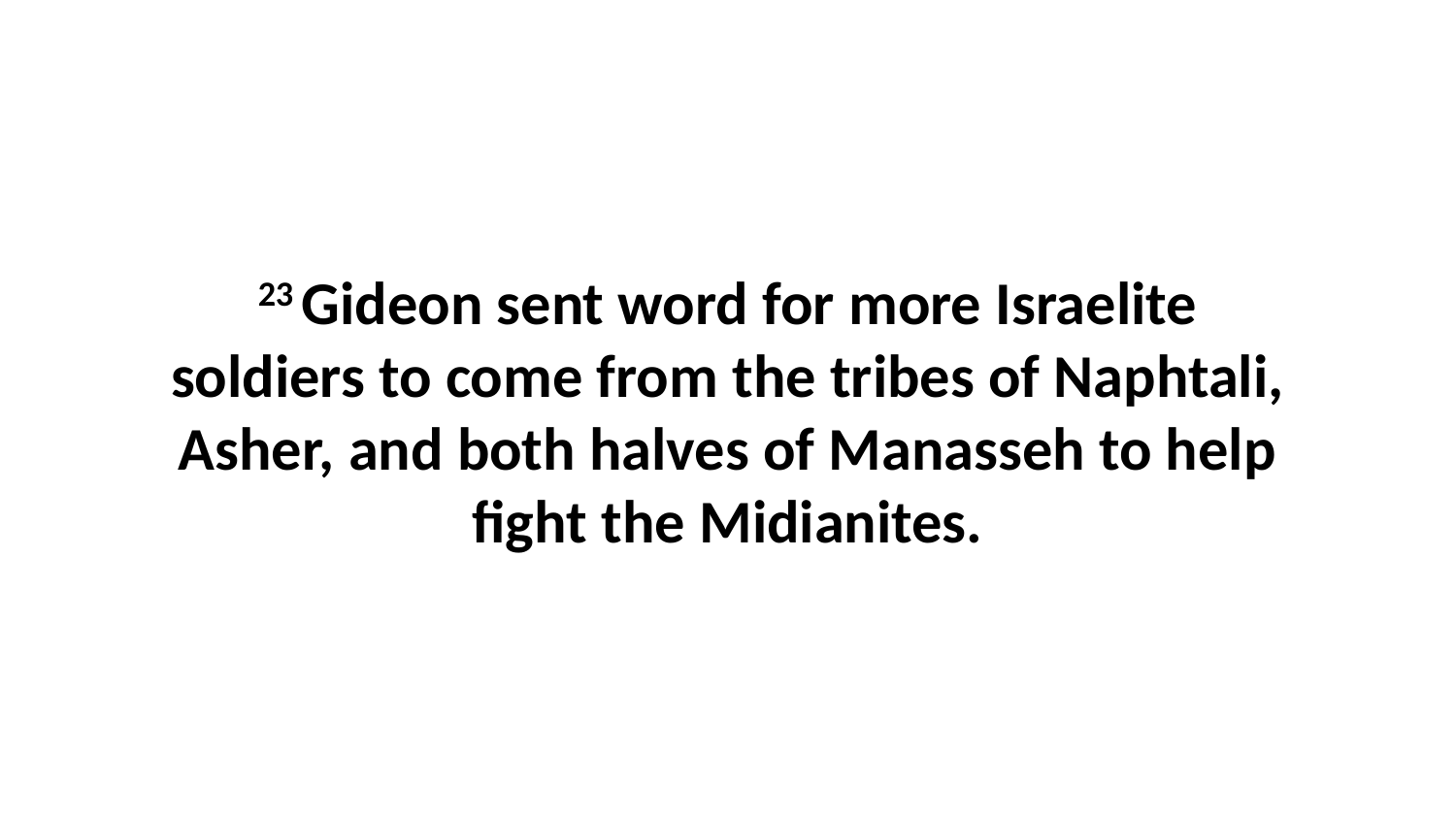

23 Gideon sent word for more Israelite soldiers to come from the tribes of Naphtali, Asher, and both halves of Manasseh to help fight the Midianites.